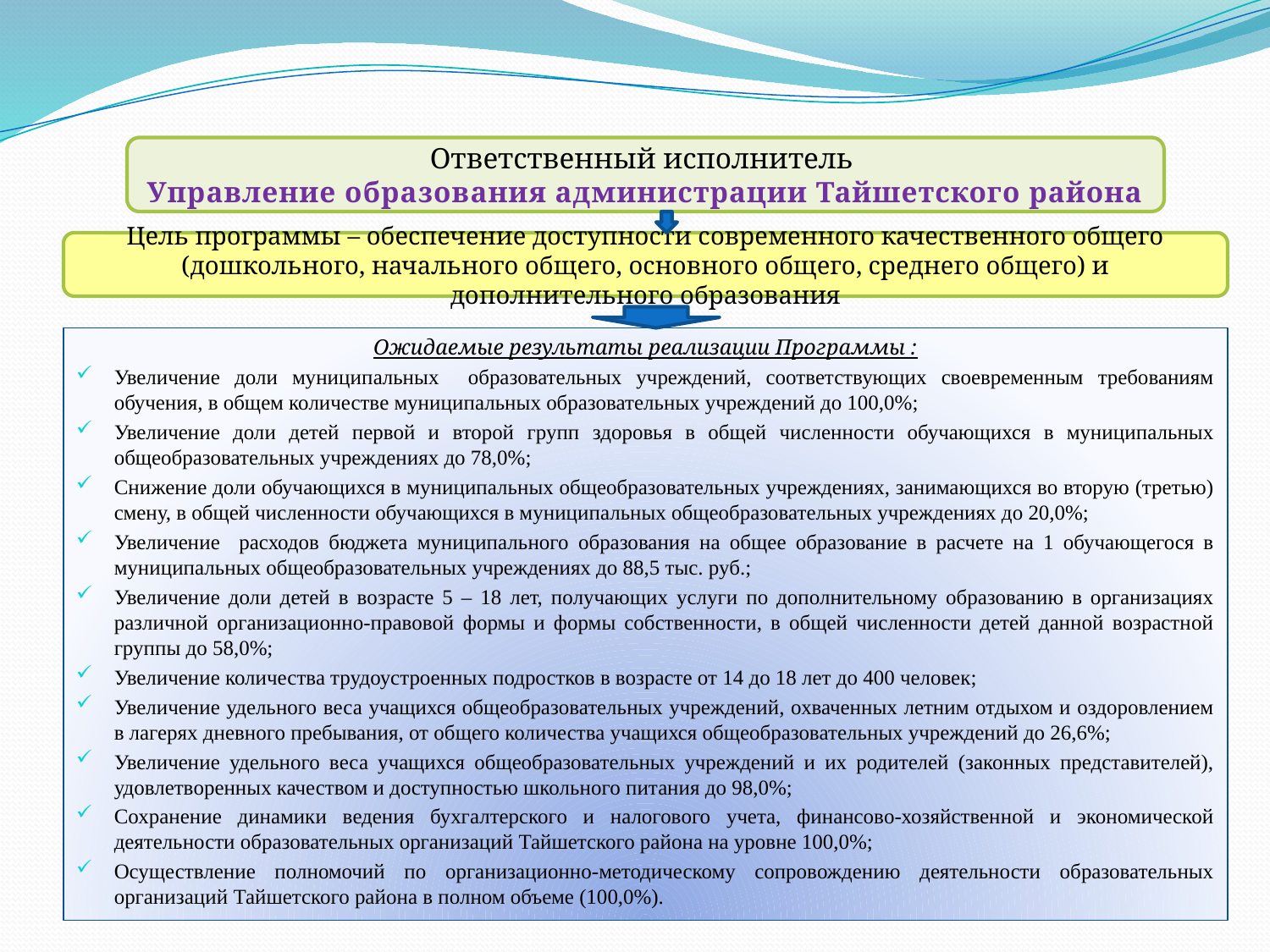

# Муниципальная программа  муниципального образования «Тайшетский район»«Развитие муниципальной системы образования» на 2015 – 2017 годы»
Ответственный исполнитель
Управление образования администрации Тайшетского района

Цель программы – обеспечение доступности современного качественного общего (дошкольного, начального общего, основного общего, среднего общего) и дополнительного образования

Ожидаемые результаты реализации Программы :
Увеличение доли муниципальных  образовательных учреждений, соответствующих своевременным требованиям обучения, в общем количестве муниципальных образовательных учреждений до 100,0%;
Увеличение доли детей первой и второй групп здоровья в общей численности обучающихся в муниципальных общеобразовательных учреждениях до 78,0%;
Снижение доли обучающихся в муниципальных общеобразовательных учреждениях, занимающихся во вторую (третью) смену, в общей численности обучающихся в муниципальных общеобразовательных учреждениях до 20,0%;
Увеличение  расходов бюджета муниципального образования на общее образование в расчете на 1 обучающегося в муниципальных общеобразовательных учреждениях до 88,5 тыс. руб.;
Увеличение доли детей в возрасте 5 – 18 лет, получающих услуги по дополнительному образованию в организациях различной организационно-правовой формы и формы собственности, в общей численности детей данной возрастной группы до 58,0%;
Увеличение количества трудоустроенных подростков в возрасте от 14 до 18 лет до 400 человек;
Увеличение удельного веса учащихся общеобразовательных учреждений, охваченных летним отдыхом и оздоровлением в лагерях дневного пребывания, от общего количества учащихся общеобразовательных учреждений до 26,6%;
Увеличение удельного веса учащихся общеобразовательных учреждений и их родителей (законных представителей), удовлетворенных качеством и доступностью школьного питания до 98,0%;
Сохранение динамики ведения бухгалтерского и налогового учета, финансово-хозяйственной и экономической деятельности образовательных организаций Тайшетского района на уровне 100,0%;
Осуществление полномочий по организационно-методическому сопровождению деятельности образовательных организаций Тайшетского района в полном объеме (100,0%).